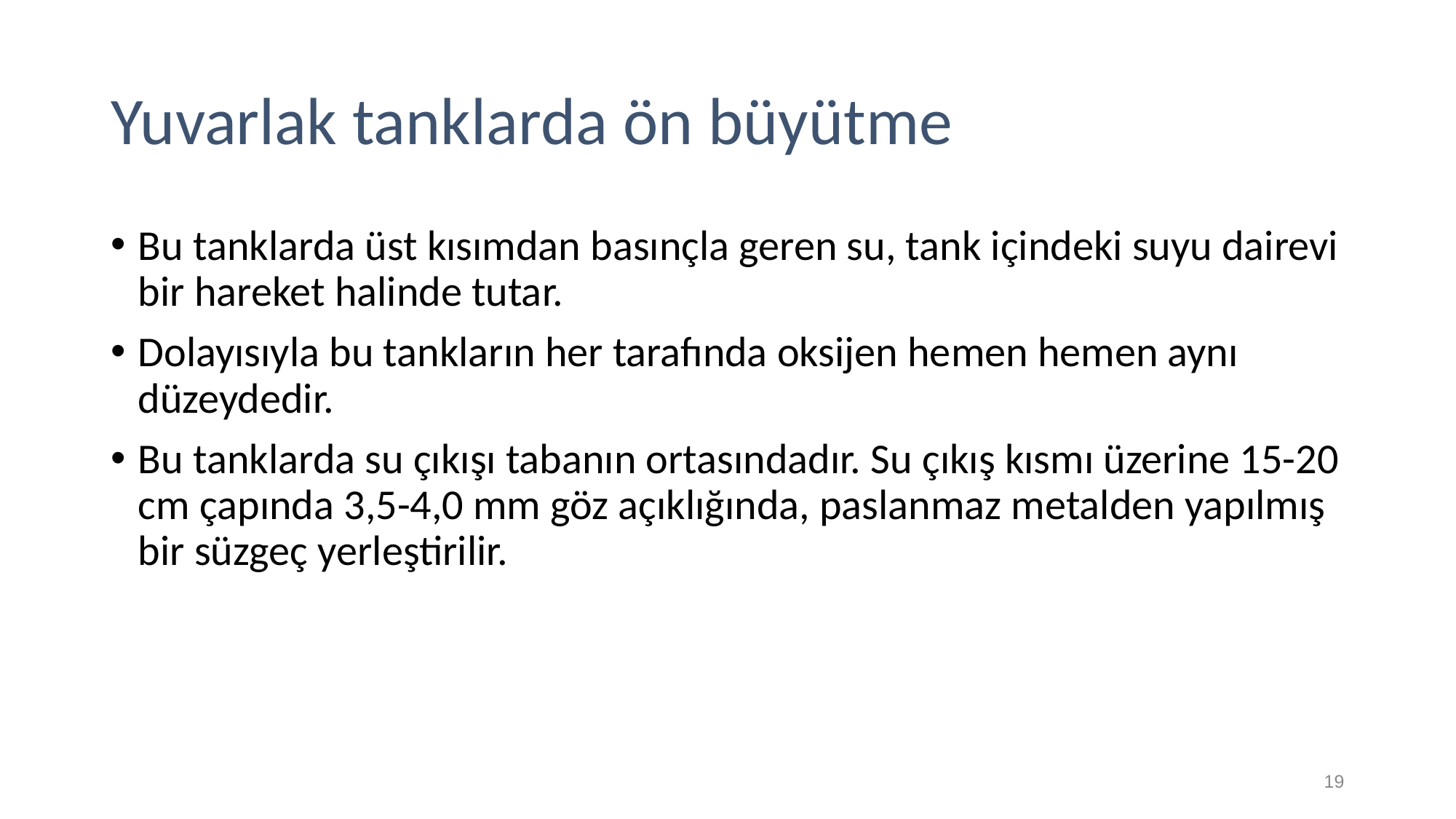

# Yuvarlak tanklarda ön büyütme
Bu tanklarda üst kısımdan basınçla geren su, tank içindeki suyu dairevi bir hareket halinde tutar.
Dolayısıyla bu tankların her tarafında oksijen hemen hemen aynı düzeydedir.
Bu tanklarda su çıkışı tabanın ortasındadır. Su çıkış kısmı üzerine 15-20 cm çapında 3,5-4,0 mm göz açıklığında, paslanmaz metalden yapılmış bir süzgeç yerleştirilir.
19